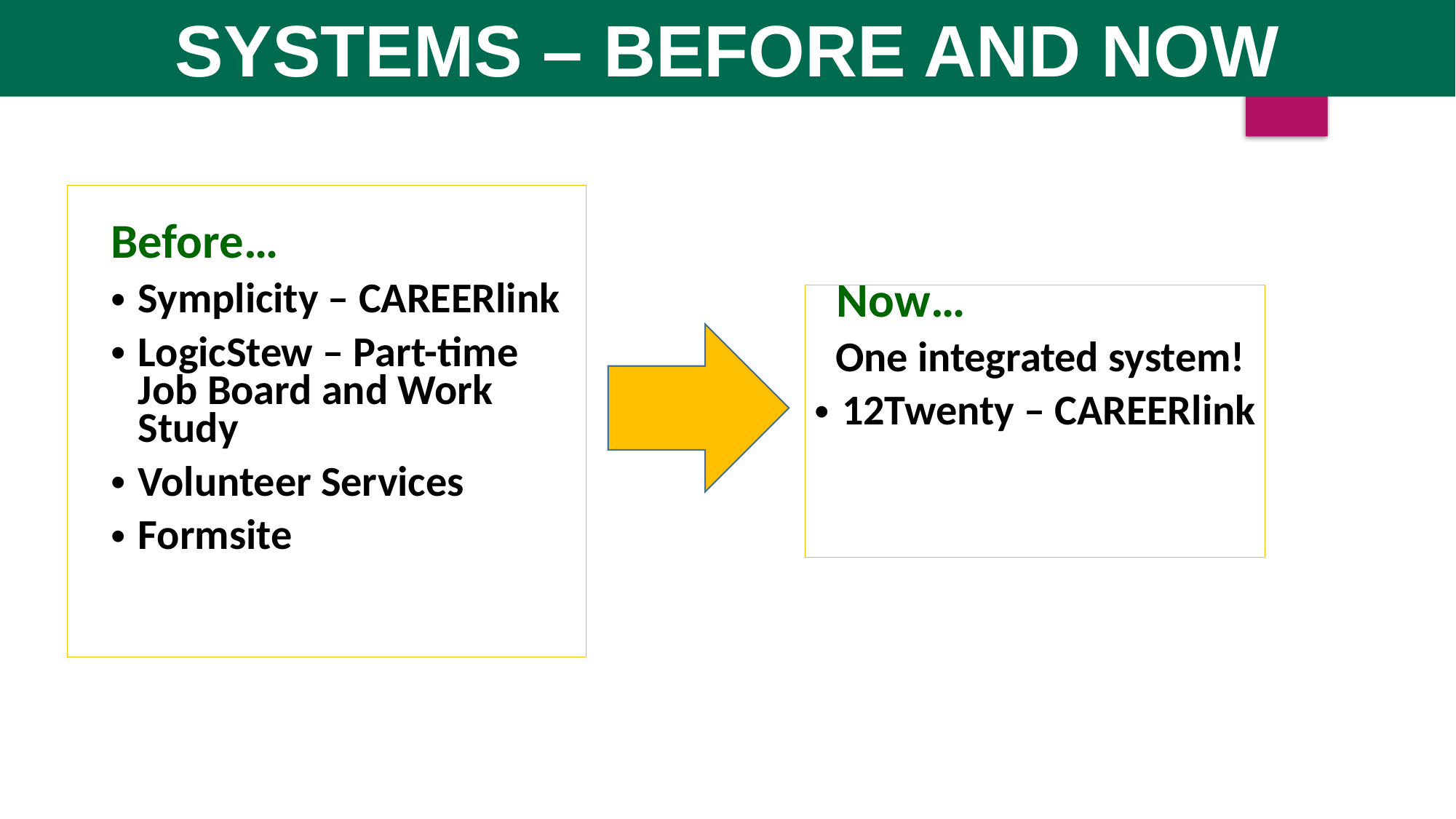

SYSTEMS – BEFORE AND NOW

Before…
Symplicity – CAREERlink
LogicStew – Part-time Job Board and Work Study
Volunteer Services
Formsite

         Now…
 One integrated system!
12Twenty – CAREERlink